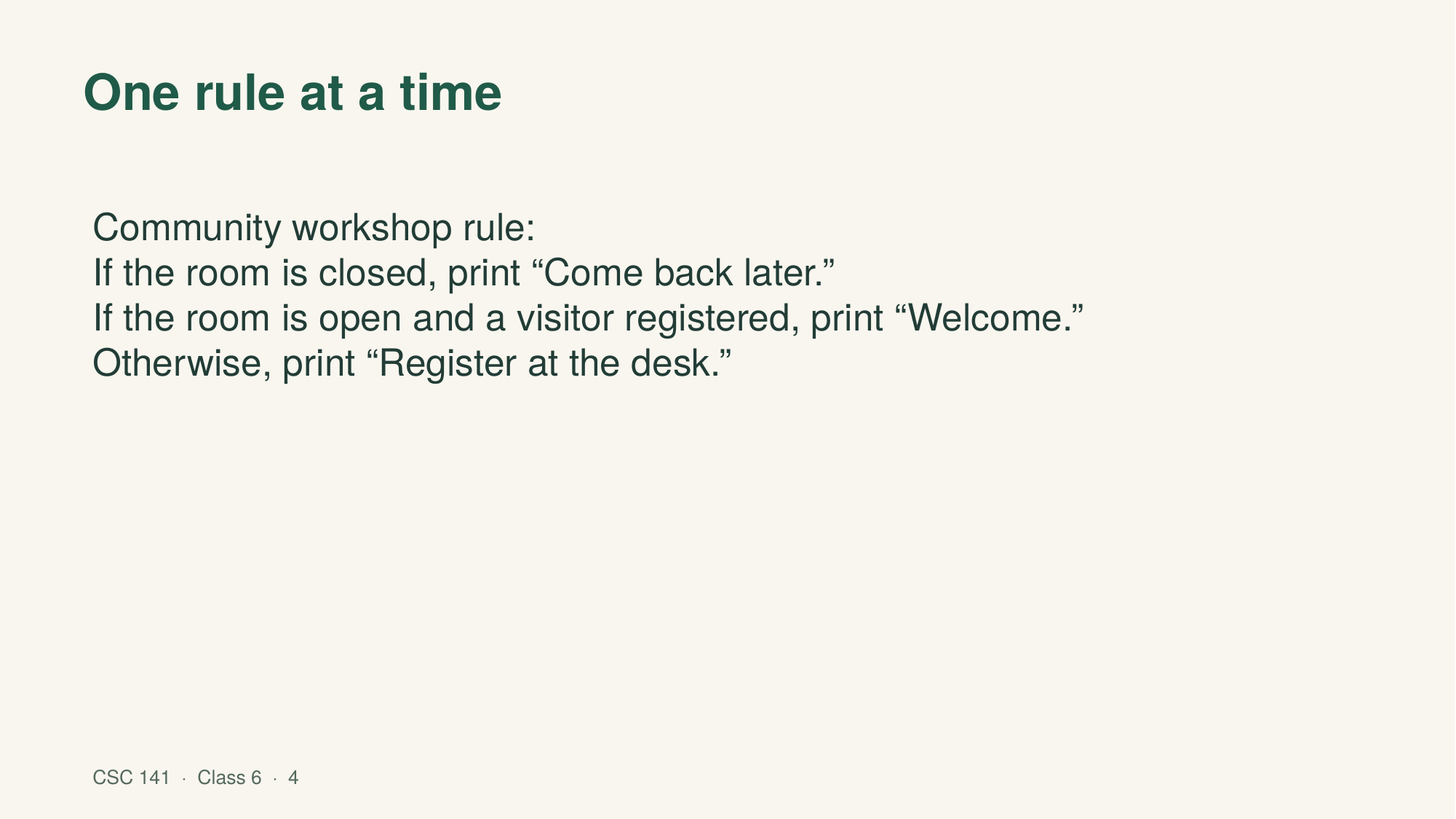

One rule at a time
Community workshop rule:
If the room is closed, print “Come back later.”
If the room is open and a visitor registered, print “Welcome.”
Otherwise, print “Register at the desk.”
CSC 141  ·  Class 6  ·  4